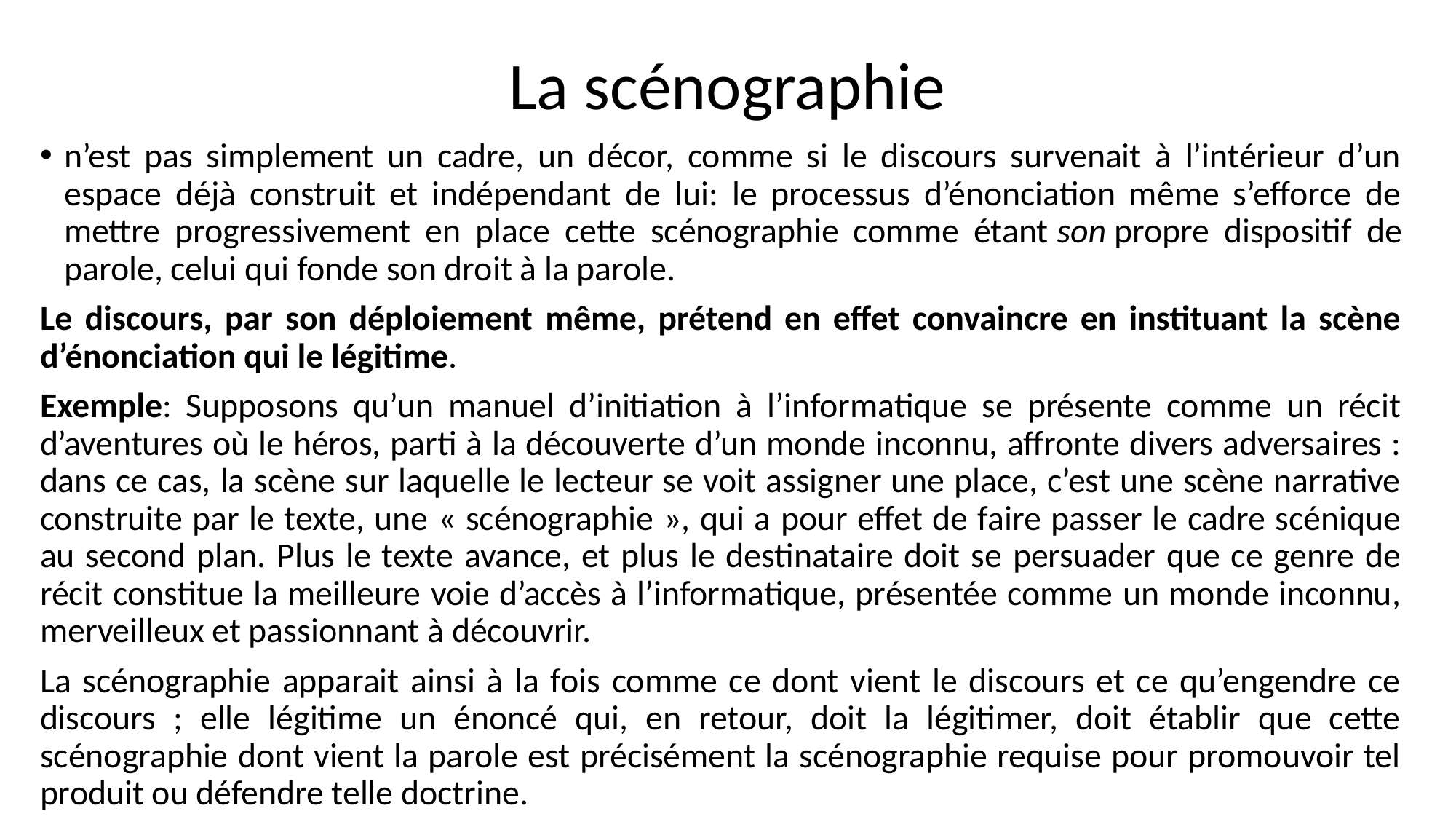

# La scénographie
n’est pas simplement un cadre, un décor, comme si le discours survenait à l’intérieur d’un espace déjà construit et indépendant de lui: le processus d’énonciation même s’efforce de mettre progressivement en place cette scénographie comme étant son propre dispositif de parole, celui qui fonde son droit à la parole.
Le discours, par son déploiement même, prétend en effet convaincre en instituant la scène d’énonciation qui le légitime.
Exemple: Supposons qu’un manuel d’initiation à l’informatique se présente comme un récit d’aventures où le héros, parti à la découverte d’un monde inconnu, affronte divers adversaires : dans ce cas, la scène sur laquelle le lecteur se voit assigner une place, c’est une scène narrative construite par le texte, une « scénographie », qui a pour effet de faire passer le cadre scénique au second plan. Plus le texte avance, et plus le destinataire doit se persuader que ce genre de récit constitue la meilleure voie d’accès à l’informatique, présentée comme un monde inconnu, merveilleux et passionnant à découvrir.
La scénographie apparait ainsi à la fois comme ce dont vient le discours et ce qu’engendre ce discours ; elle légitime un énoncé qui, en retour, doit la légitimer, doit établir que cette scénographie dont vient la parole est précisément la scénographie requise pour promouvoir tel produit ou défendre telle doctrine.